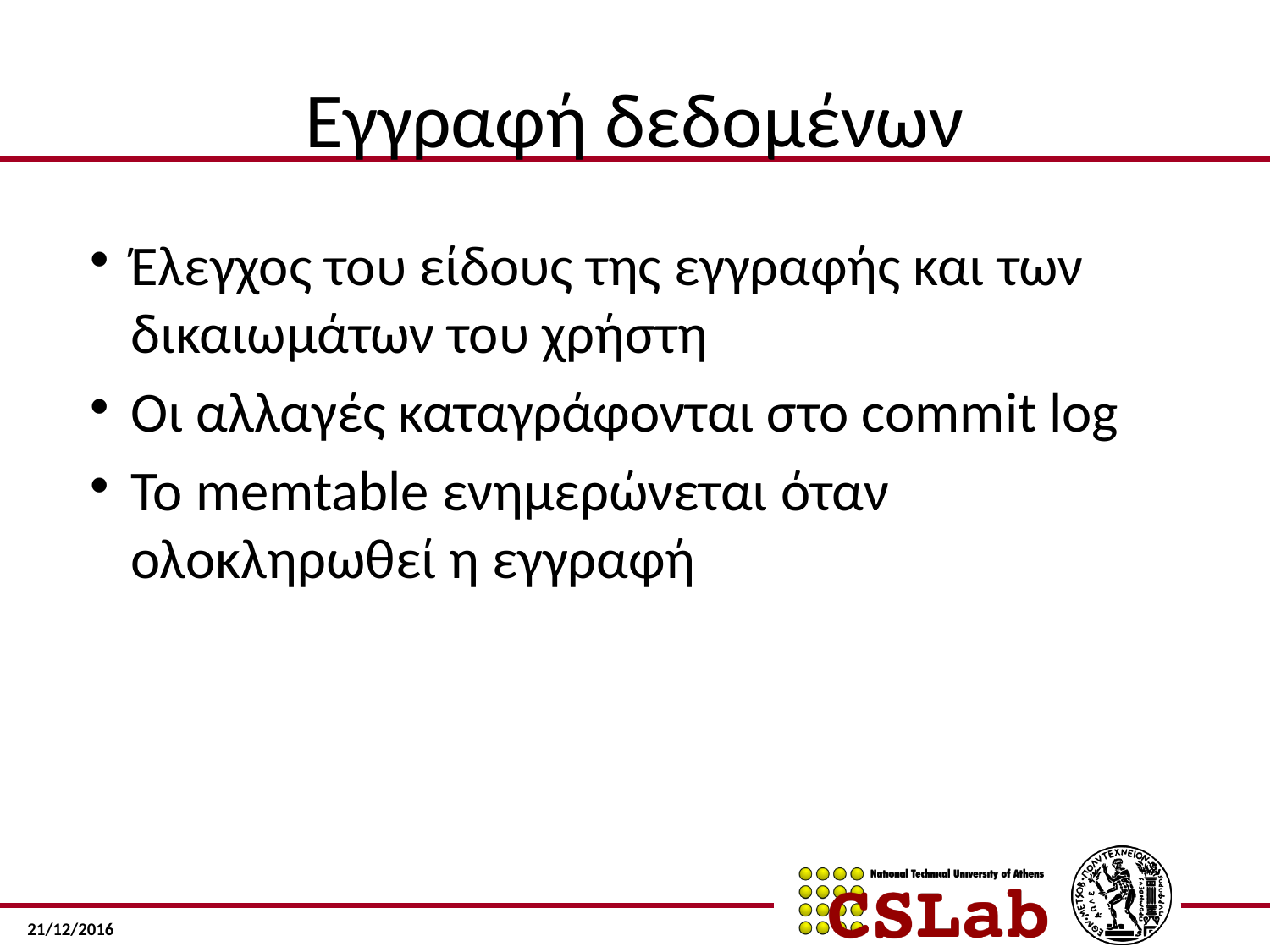

# Εγγραφή δεδομένων
Έλεγχος του είδους της εγγραφής και των δικαιωμάτων του χρήστη
Οι αλλαγές καταγράφονται στο commit log
Το memtable ενημερώνεται όταν ολοκληρωθεί η εγγραφή